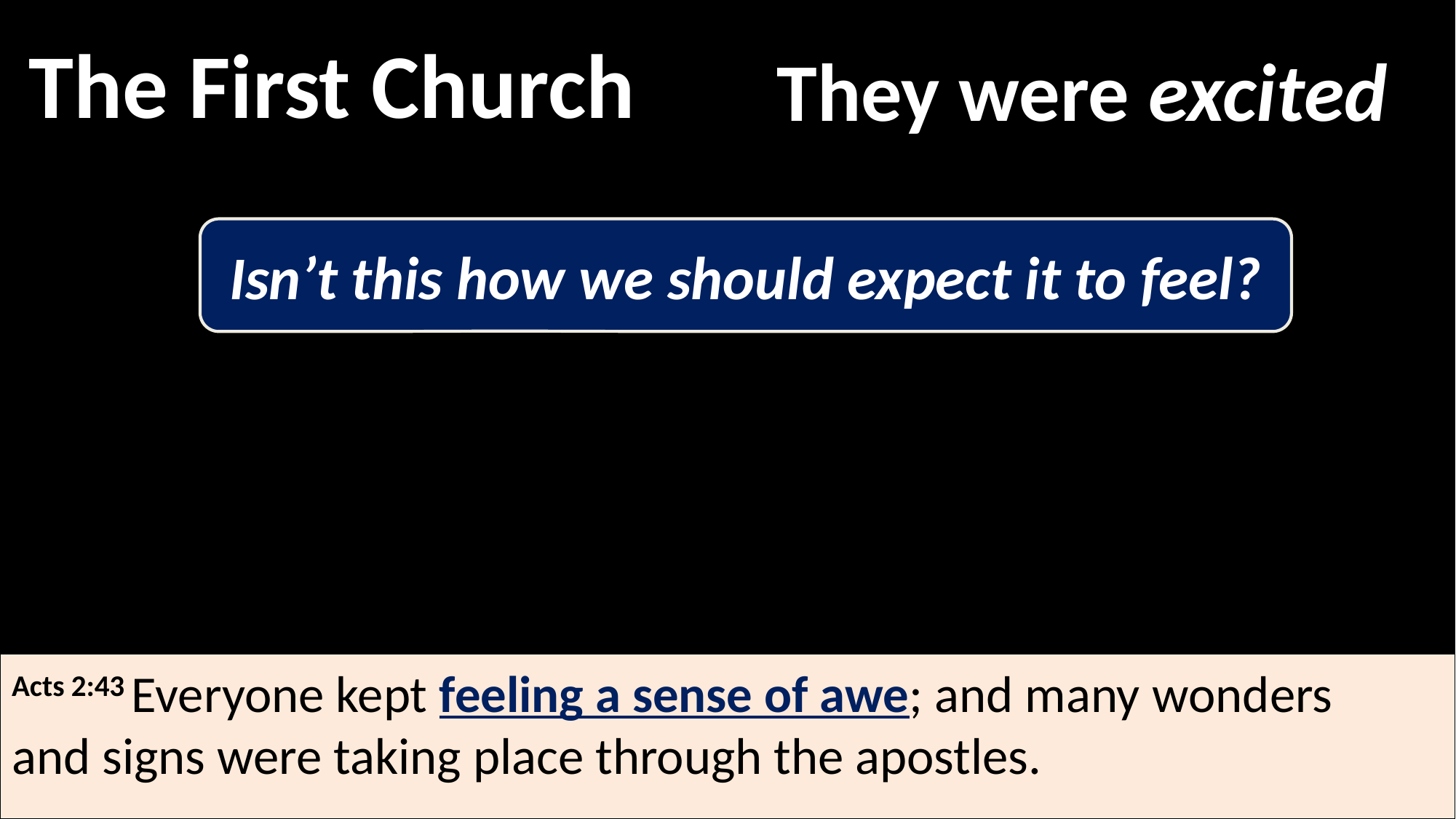

The First Church
They were excited
Isn’t this how we should expect it to feel?
Acts 2:43 Everyone kept feeling a sense of awe; and many wonders and signs were taking place through the apostles.